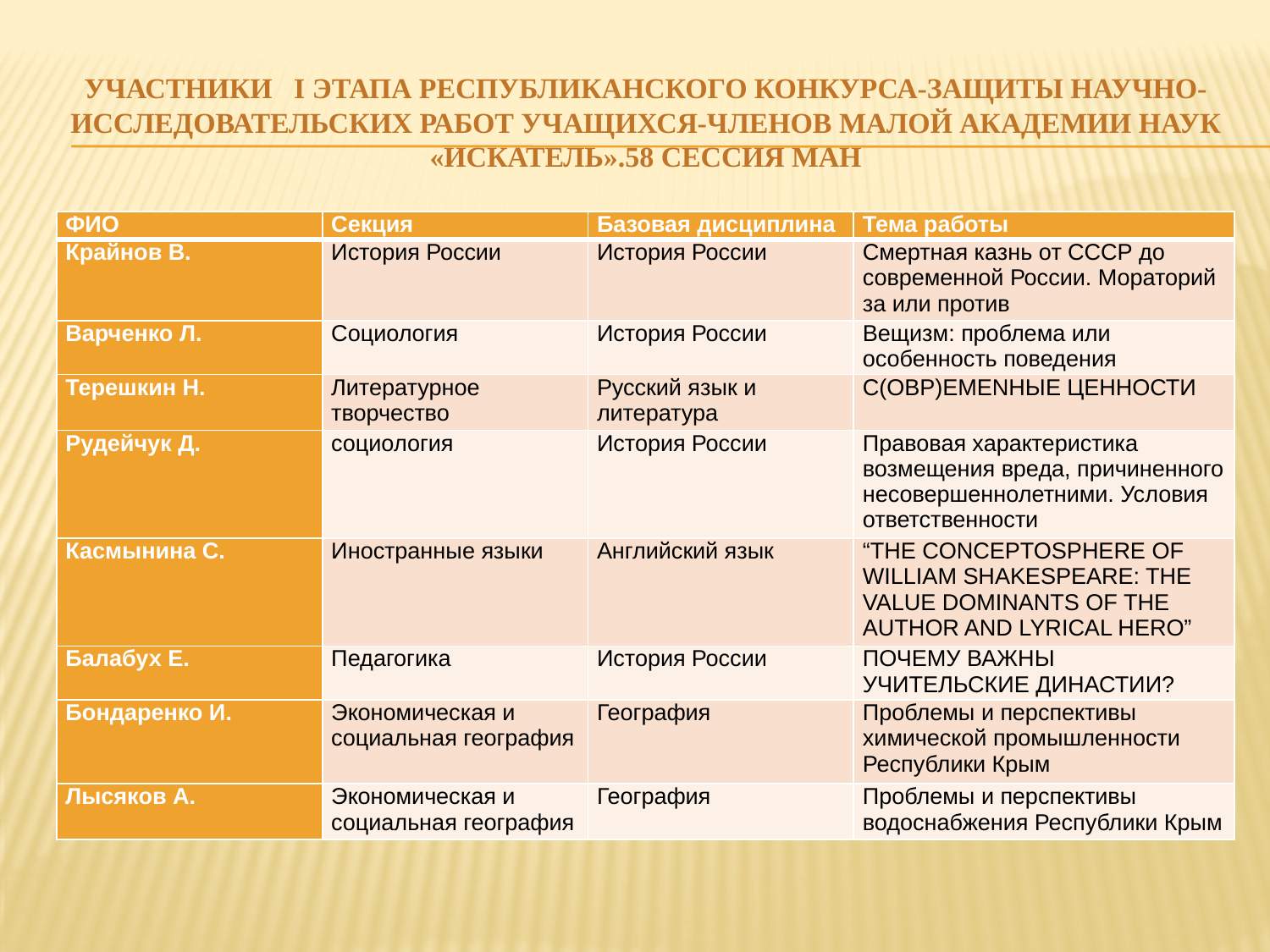

# Участники   I этапа Республиканского конкурса-защиты научно-исследовательских работ учащихся-членов Малой академии наук «Искатель».58 сессия МАН
| ФИО | Cекция | Базовая дисциплина | Тема работы |
| --- | --- | --- | --- |
| Крайнов В. | История Роccии | Иcтория России | Смертная казнь от СССР до современной России. Мораторий за или против |
| Варченко Л. | Социология | История Роccии | Вещизм: проблема или особенность поведения |
| Терешкин Н. | Литературное творчество | Русский язык и литература | С(ОВР)ЕМЕNНЫЕ ЦЕННОСТИ |
| Рудейчук Д. | социология | История Роccии | Правовая характеристика возмещения вреда, причиненного несовершеннолетними. Условия ответственности |
| Касмынина С. | Иностранные языки | Английский язык | “THE CONCEPTOSPHERE OF WILLIAM SHAKESPEARE: THE VALUE DOMINANTS OF THE AUTHOR AND LYRICAL HERO” |
| Балабух Е. | Педагогика | История России | ПОЧЕМУ ВАЖНЫ УЧИТЕЛЬСКИЕ ДИНАСТИИ? |
| Бондаренко И. | Экономическая и социальная география | География | Проблемы и перспективы химической промышленности Республики Крым |
| Лысяков А. | Экономическая и социальная география | География | Проблемы и перспективы водоснабжения Республики Крым |
| ФИО | Cекция | Базовая дисциплина | Тема работы |
| --- | --- | --- | --- |
| Крайнов В. | История Роccии | Иcтория России | Смертная казнь от СССР до современной России. Мораторий за или против |
| Варченко Л. | Социология | История Роccии | Вещизм: проблема или особенность поведения |
| Терешкин Н. | Литературное творчество | Русский язык и литература | С(ОВР)ЕМЕNНЫЕ ЦЕННОСТИ |
| Рудейчук Д. | социология | История Роccии | Правовая характеристика возмещения вреда, причиненного несовершеннолетними. Условия ответственности |
| Касмынина С. | Иностранные языки | Английский язык | “THE CONCEPTOSPHERE OF WILLIAM SHAKESPEARE: THE VALUE DOMINANTS OF THE AUTHOR AND LYRICAL HERO” |
| Балабух Е. | Педагогика | История России | ПОЧЕМУ ВАЖНЫ УЧИТЕЛЬСКИЕ ДИНАСТИИ? |
| Бондаренко И. | Экономическая и социальная география | География | Проблемы и перспективы химической промышленности Республики Крым |
| Лысяков А. | Экономическая и социальная география | География | Проблемы и перспективы водоснабжения Республики Крым |
| ФИО | Cекция | Базовая дисциплина | Тема работы |
| --- | --- | --- | --- |
| Крайнов В. | История Роccии | Иcтория России | Смертная казнь от СССР до современной России. Мораторий за или против |
| Варченко Л. | Социология | История Роccии | Вещизм: проблема или особенность поведения |
| Терешкин Н. | Литературное творчество | Русский язык и литература | С(ОВР)ЕМЕNНЫЕ ЦЕННОСТИ |
| Рудейчук Д. | социология | История Роccии | Правовая характеристика возмещения вреда, причиненного несовершеннолетними. Условия ответственности |
| Касмынина С. | Иностранные языки | Английский язык | “THE CONCEPTOSPHERE OF WILLIAM SHAKESPEARE: THE VALUE DOMINANTS OF THE AUTHOR AND LYRICAL HERO” |
| Балабух Е. | Педагогика | История России | ПОЧЕМУ ВАЖНЫ УЧИТЕЛЬСКИЕ ДИНАСТИИ? |
| Бондаренко И. | Экономическая и социальная география | География | Проблемы и перспективы химической промышленности Республики Крым |
| Лысяков А. | Экономическая и социальная география | География | Проблемы и перспективы водоснабжения Республики Крым |